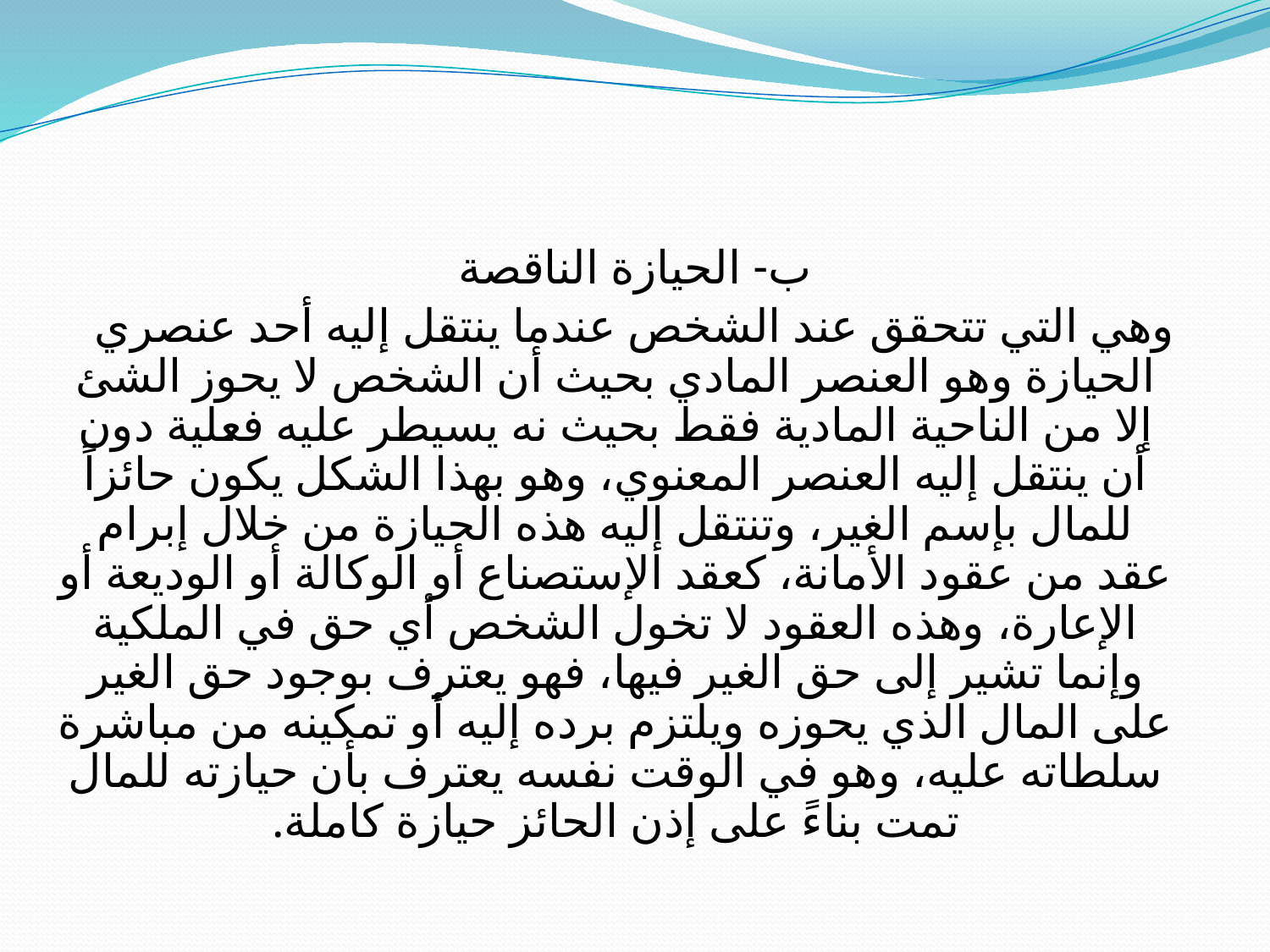

ب- الحيازة الناقصة
وهي التي تتحقق عند الشخص عندما ينتقل إليه أحد عنصري الحيازة وهو العنصر المادي بحيث أن الشخص لا يحوز الشئ إلا من الناحية المادية فقط بحيث نه يسيطر عليه فعلية دون أن ينتقل إليه العنصر المعنوي، وهو بهذا الشكل يكون حائزاً للمال بإسم الغير، وتنتقل إليه هذه الحيازة من خلال إبرام عقد من عقود الأمانة، كعقد الإستصناع أو الوكالة أو الوديعة أو الإعارة، وهذه العقود لا تخول الشخص أي حق في الملكية وإنما تشير إلى حق الغير فيها، فهو يعترف بوجود حق الغير على المال الذي يحوزه ويلتزم برده إليه أو تمكينه من مباشرة سلطاته عليه، وهو في الوقت نفسه يعترف بأن حيازته للمال تمت بناءً على إذن الحائز حيازة كاملة.